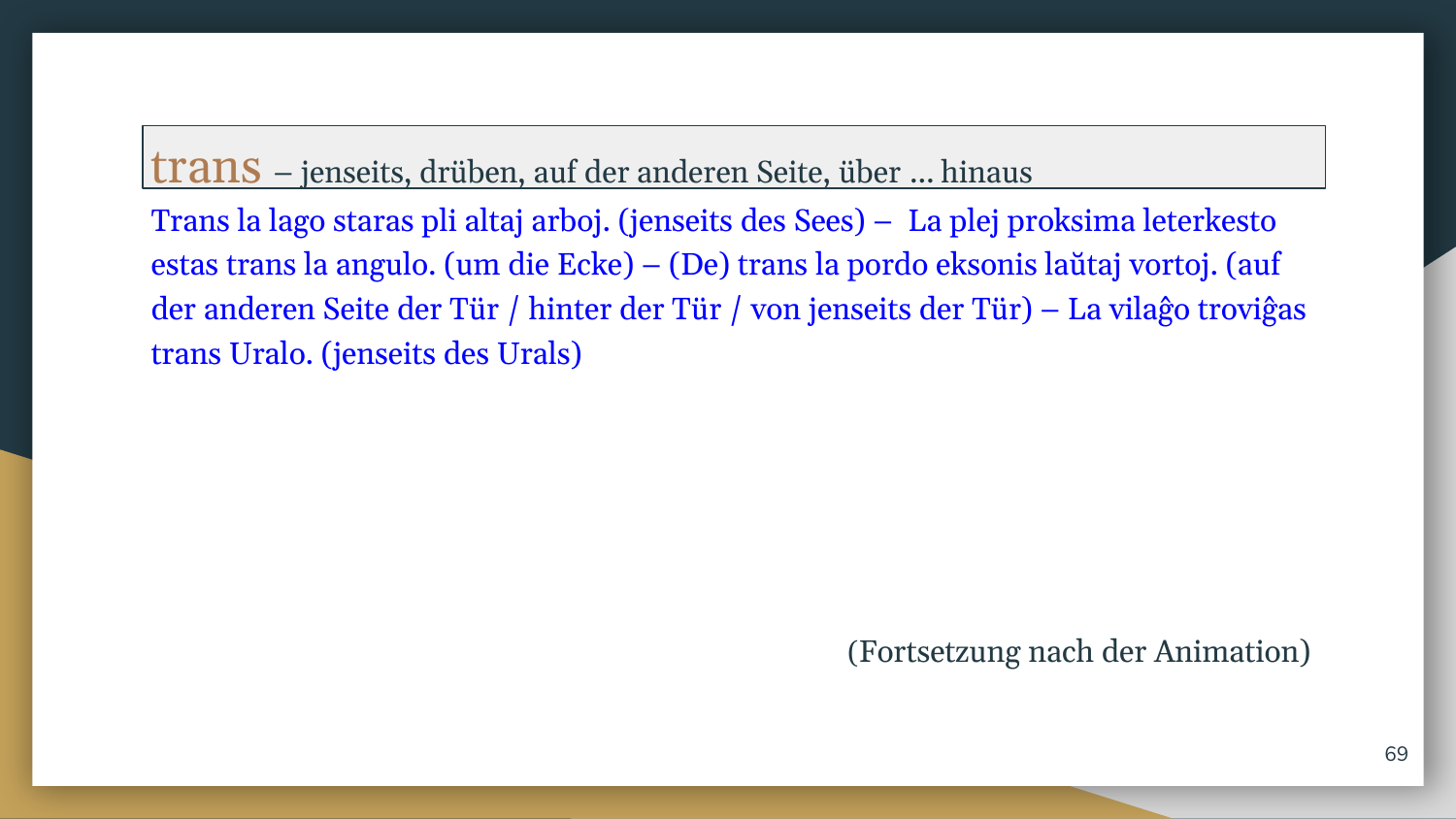

trans – jenseits, drüben, auf der anderen Seite, über … hinaus
Trans la lago staras pli altaj arboj. (jenseits des Sees) –  La plej proksima leterkesto estas trans la angulo. (um die Ecke) – (De) trans la pordo eksonis laŭtaj vortoj. (auf der anderen Seite der Tür / hinter der Tür / von jenseits der Tür) – La vilaĝo troviĝas trans Uralo. (jenseits des Urals)

(Fortsetzung nach der Animation)
69